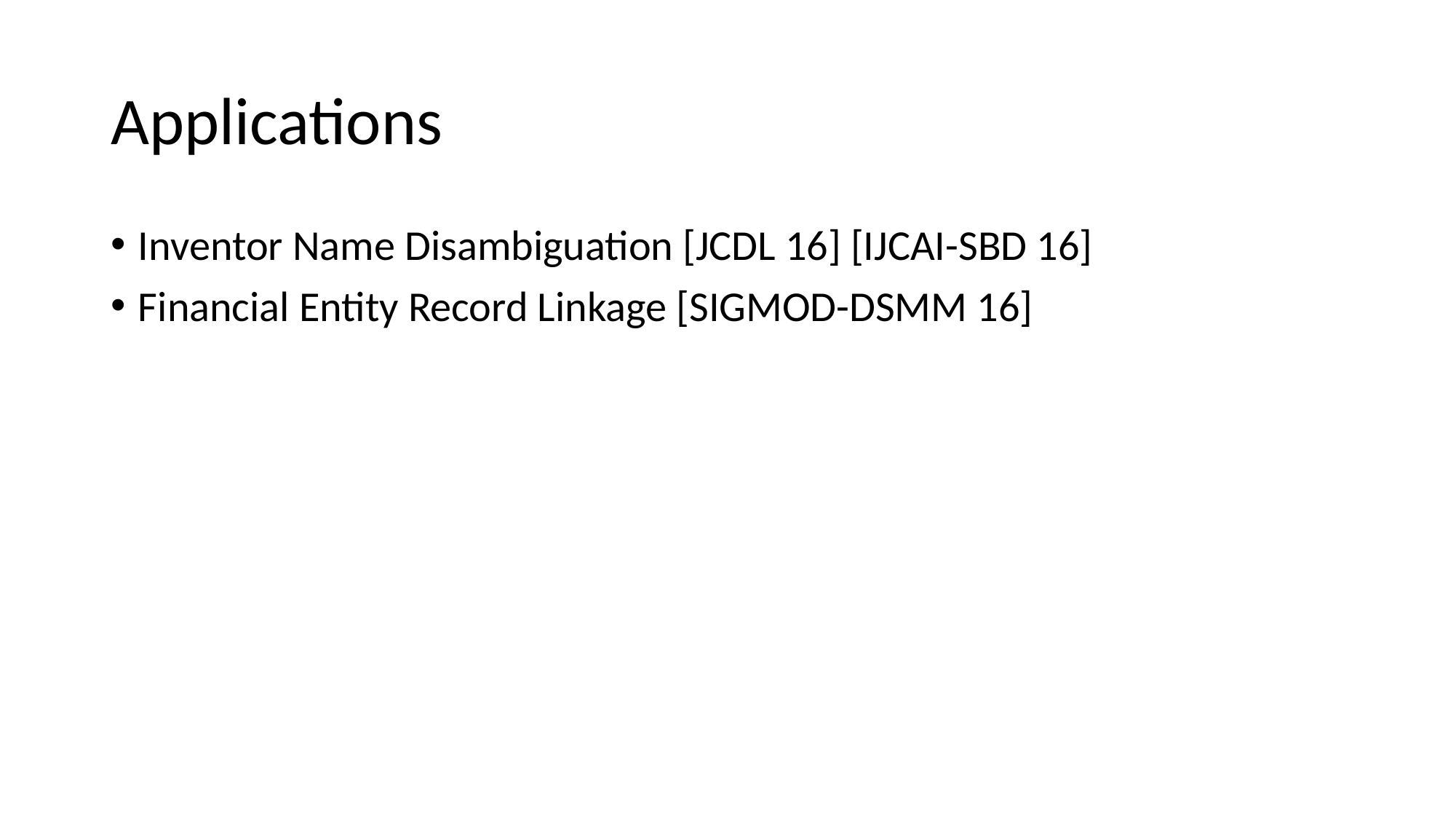

# Applications
Inventor Name Disambiguation [JCDL 16] [IJCAI-SBD 16]
Financial Entity Record Linkage [SIGMOD-DSMM 16]